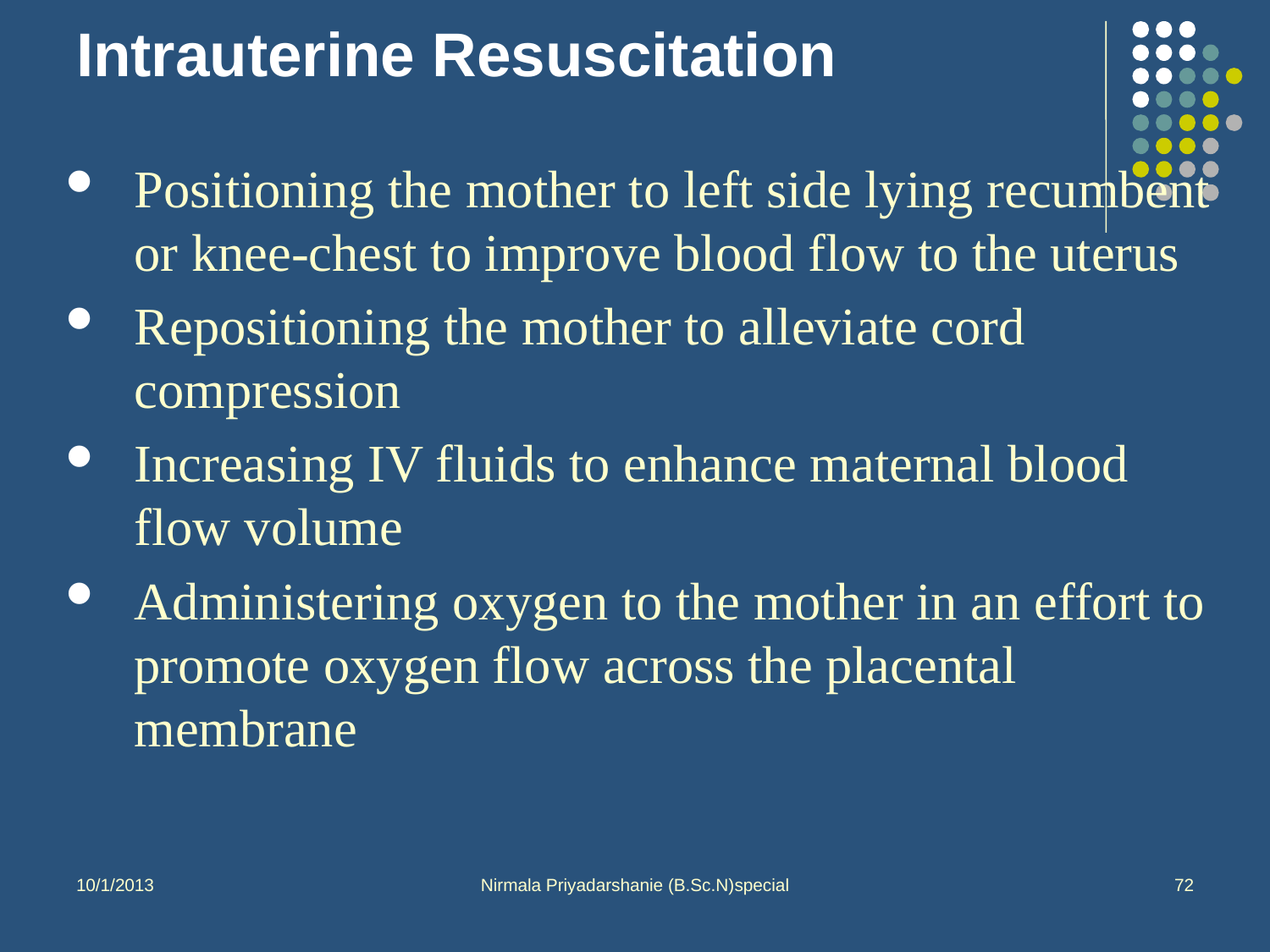

# Intrauterine Resuscitation
Positioning the mother to left side lying recumbent or knee-chest to improve blood flow to the uterus
Repositioning the mother to alleviate cord compression
Increasing IV fluids to enhance maternal blood flow volume
Administering oxygen to the mother in an effort to promote oxygen flow across the placental membrane
10/1/2013
Nirmala Priyadarshanie (B.Sc.N)special
72